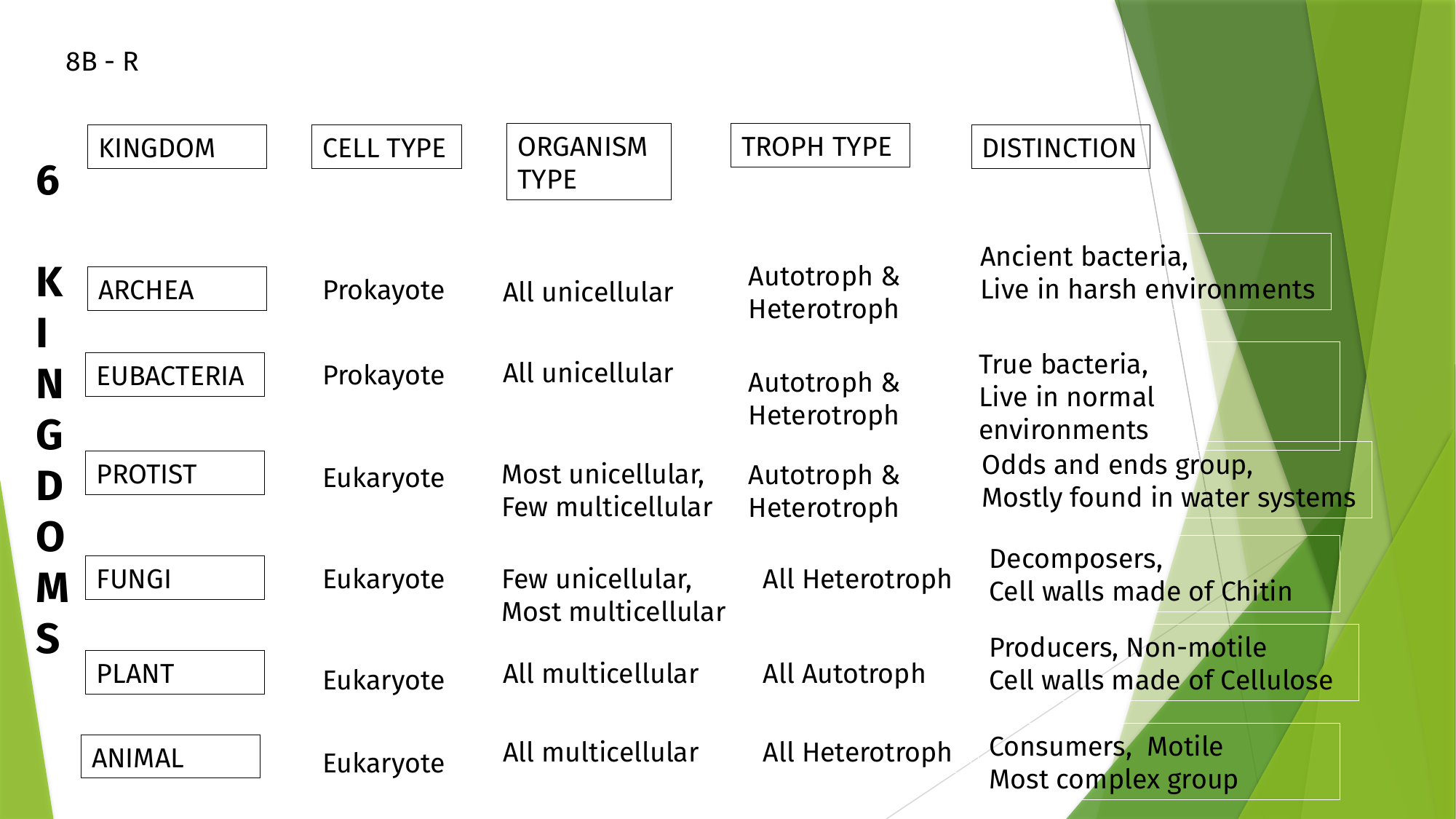

8B - R
ORGANISM TYPE
TROPH TYPE
KINGDOM
CELL TYPE
DISTINCTION
6

K
I
N
G
D
O
M
S
Ancient bacteria,
Live in harsh environments
Autotroph & Heterotroph
ARCHEA
Prokayote
All unicellular
True bacteria,
Live in normal environments
All unicellular
Prokayote
EUBACTERIA
Autotroph & Heterotroph
Odds and ends group,
Mostly found in water systems
PROTIST
Most unicellular,
Few multicellular
Autotroph & Heterotroph
Eukaryote
Decomposers,
Cell walls made of Chitin
All Heterotroph

FUNGI
Eukaryote
Few unicellular,
Most multicellular
Producers, Non-motile
Cell walls made of Cellulose
PLANT
All multicellular
All Autotroph
Eukaryote
Consumers,  Motile
Most complex group
All multicellular
All Heterotroph
ANIMAL
Eukaryote